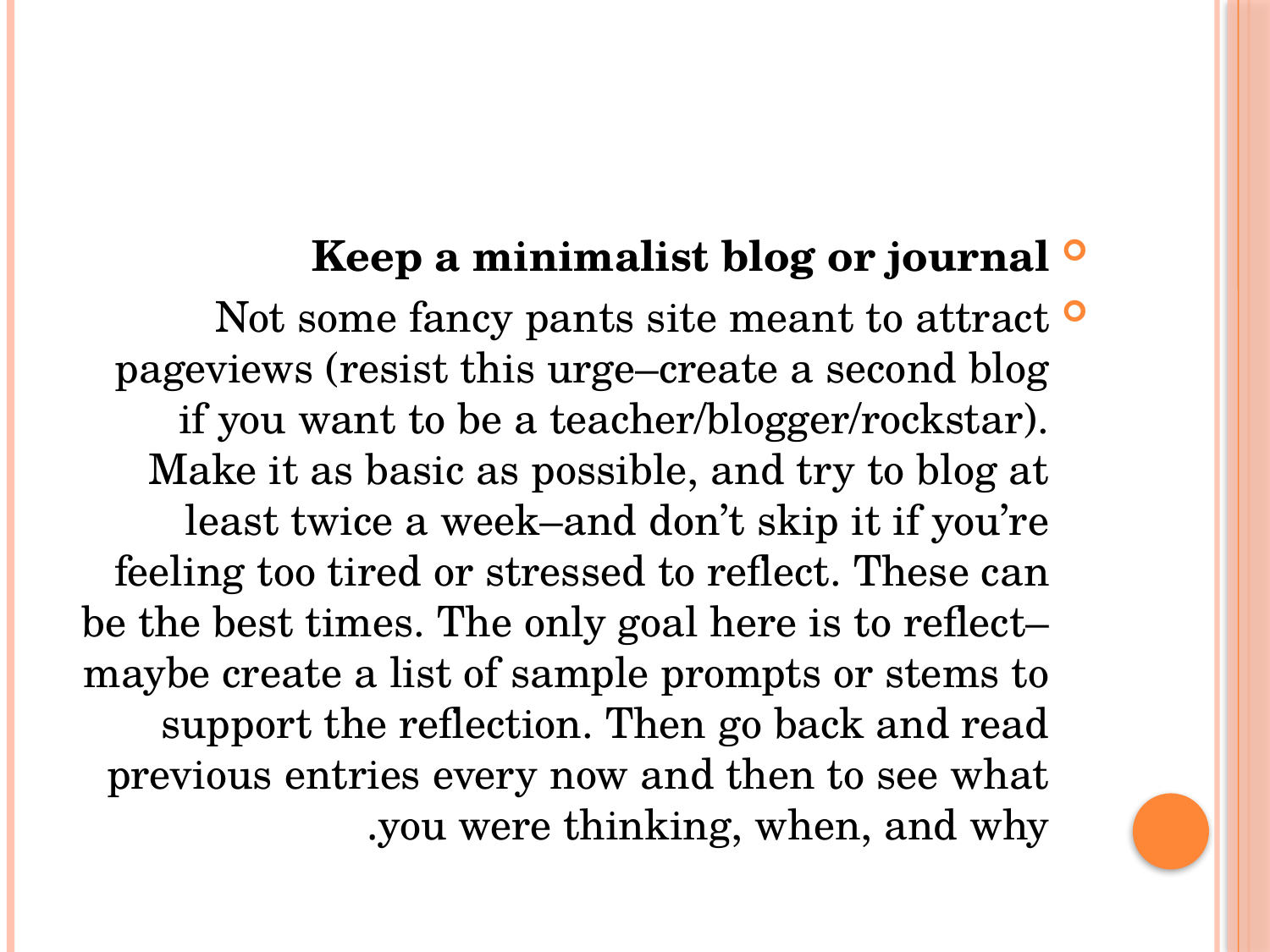

#
Keep a minimalist blog or journal
Not some fancy pants site meant to attract pageviews (resist this urge–create a second blog if you want to be a teacher/blogger/rockstar). Make it as basic as possible, and try to blog at least twice a week–and don’t skip it if you’re feeling too tired or stressed to reflect. These can be the best times. The only goal here is to reflect–maybe create a list of sample prompts or stems to support the reflection. Then go back and read previous entries every now and then to see what you were thinking, when, and why.